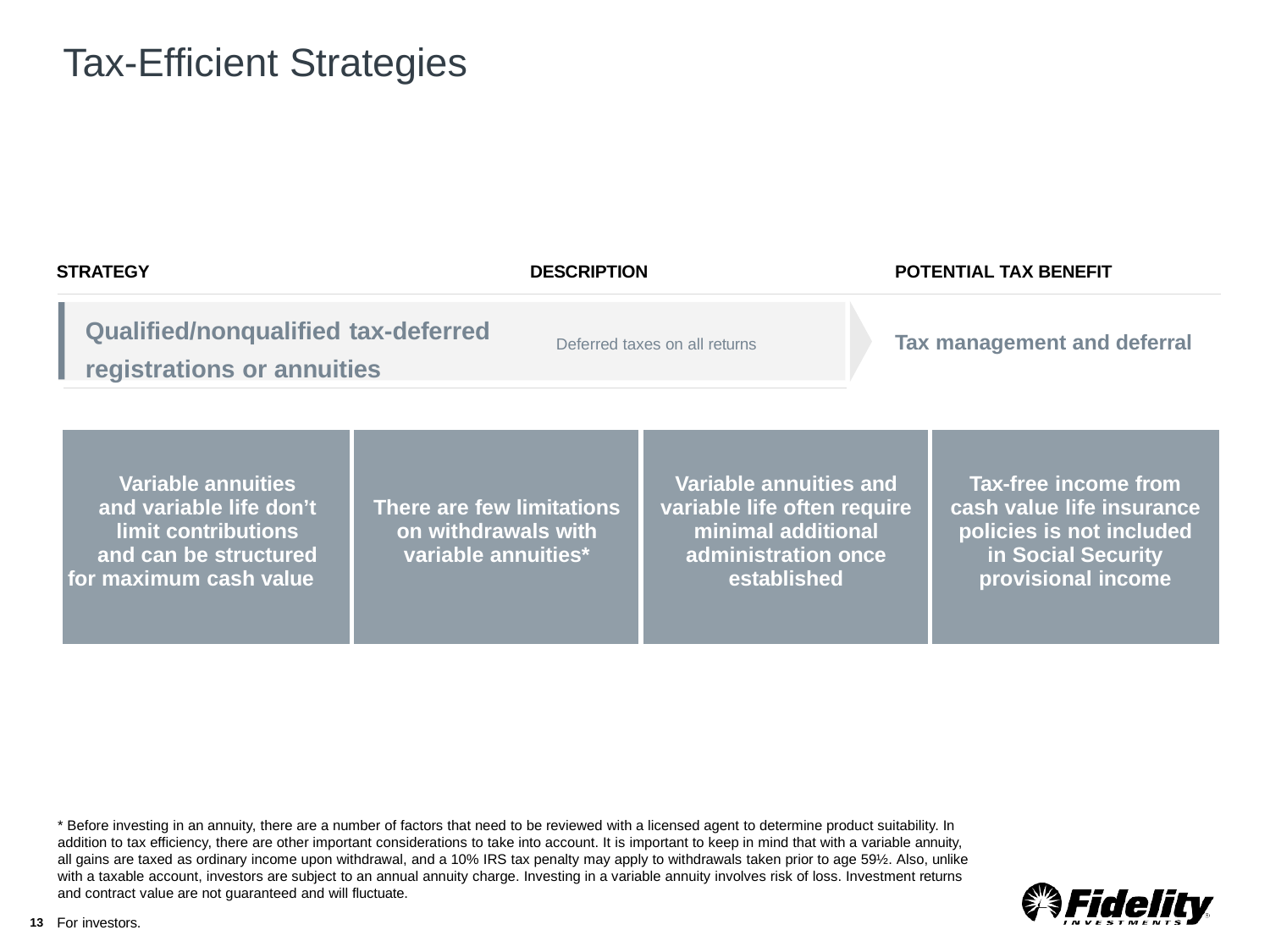

# Tax-Efficient Strategies
STRATEGY	DESCRIPTION

Qualified/nonqualified tax-deferred	Deferred taxes on all returns
registrations or annuities
POTENTIAL TAX BENEFIT

Tax management and deferral
| Variable annuities and variable life don’t limit contributions and can be structured for maximum cash value | There are few limitations on withdrawals with variable annuities\* | Variable annuities and variable life often require minimal additional administration once established | Tax-free income from cash value life insurance policies is not included in Social Security provisional income |
| --- | --- | --- | --- |
* Before investing in an annuity, there are a number of factors that need to be reviewed with a licensed agent to determine product suitability. In addition to tax efficiency, there are other important considerations to take into account. It is important to keep in mind that with a variable annuity, all gains are taxed as ordinary income upon withdrawal, and a 10% IRS tax penalty may apply to withdrawals taken prior to age 59½. Also, unlike with a taxable account, investors are subject to an annual annuity charge. Investing in a variable annuity involves risk of loss. Investment returns and contract value are not guaranteed and will fluctuate.
13 For investors.